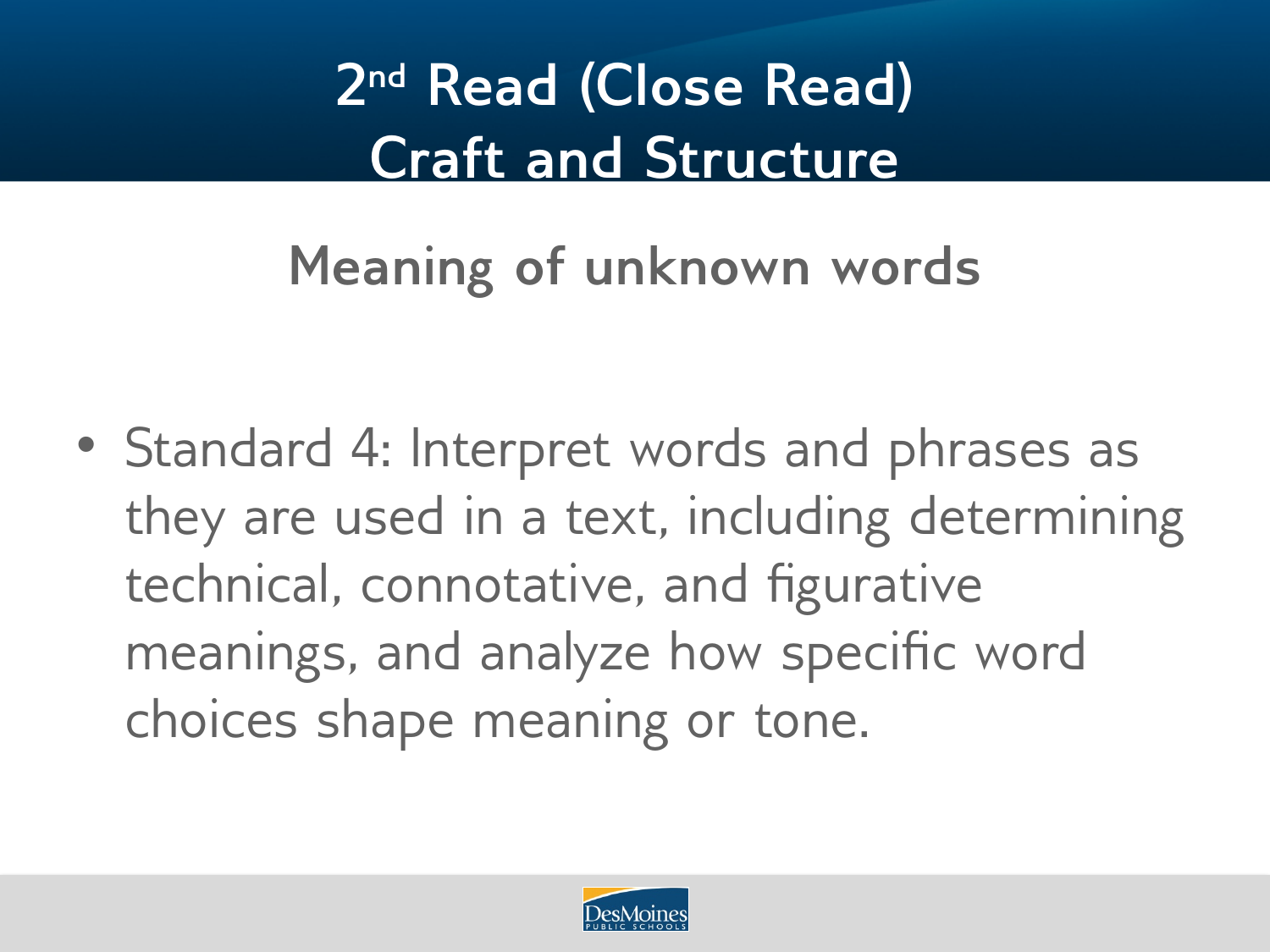

# 2nd Read (Close Read) Craft and Structure
Meaning of unknown words

Standard 4: Interpret words and phrases as they are used in a text, including determining technical, connotative, and figurative meanings, and analyze how specific word choices shape meaning or tone.